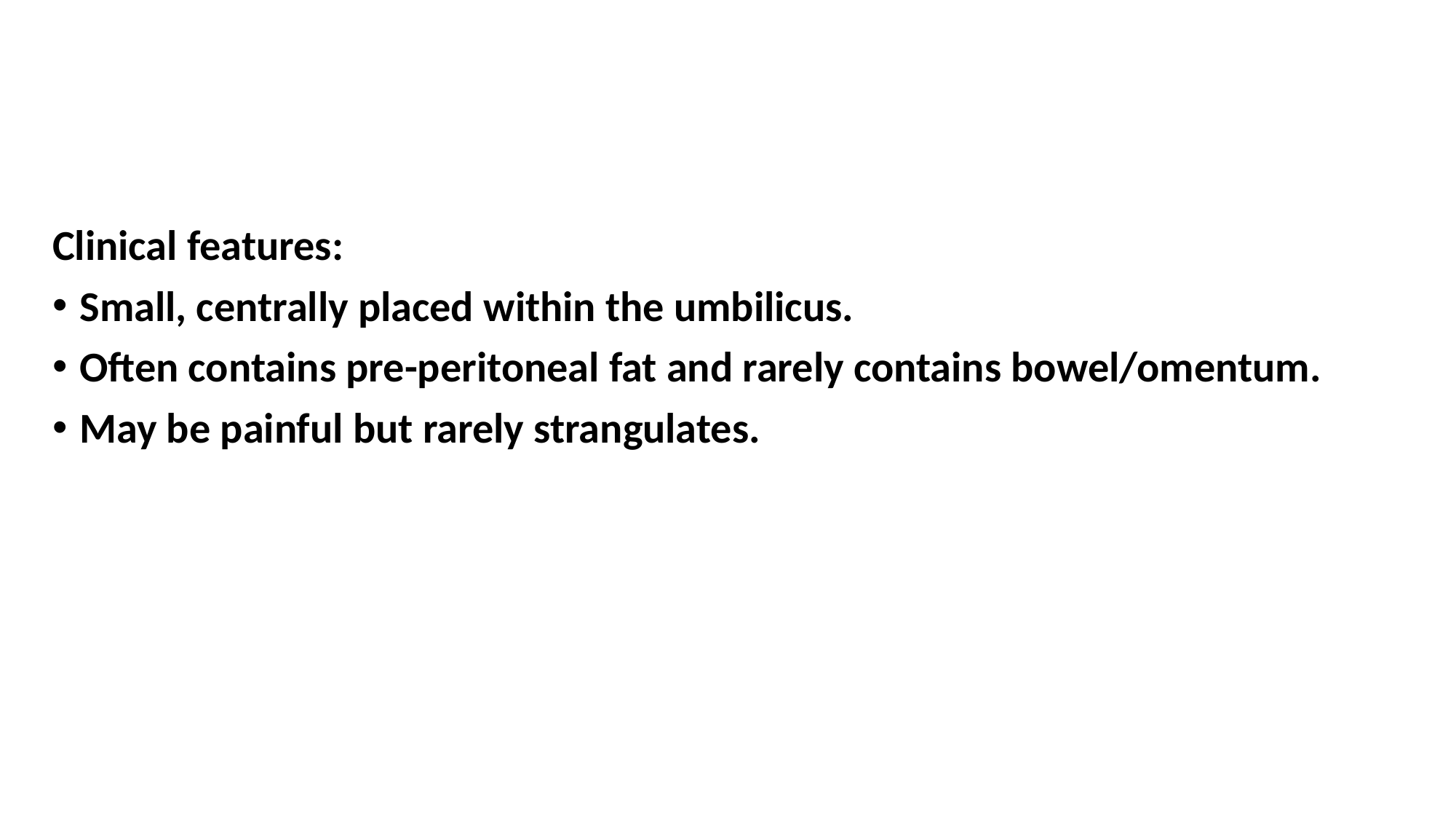

#
Clinical features:
Small, centrally placed within the umbilicus.
Often contains pre-peritoneal fat and rarely contains bowel/omentum.
May be painful but rarely strangulates.